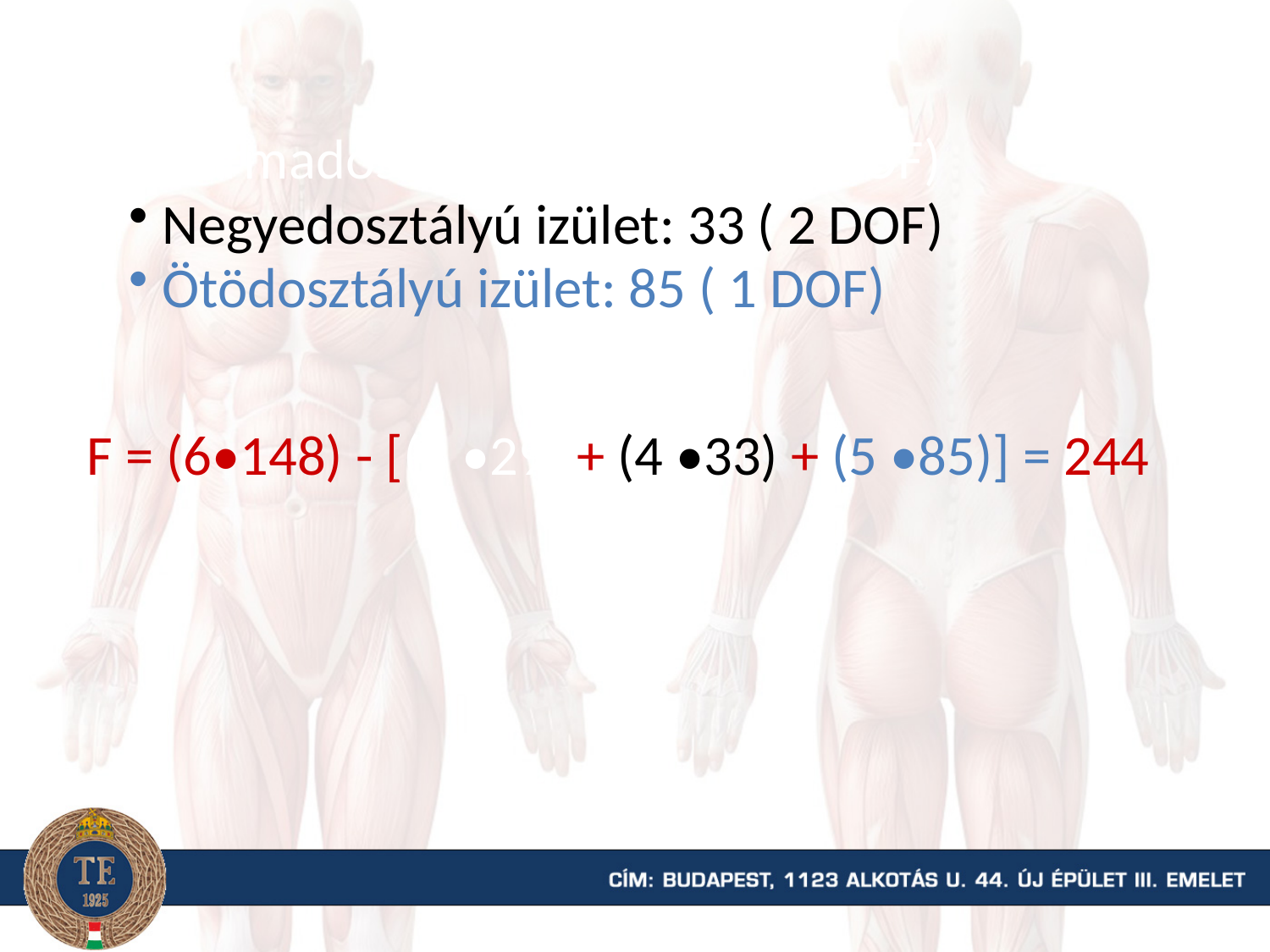

Harmadosztályú izület: 29 (3 DOF)
 Negyedosztályú izület: 33 ( 2 DOF)
 Ötödosztályú izület: 85 ( 1 DOF)
F = (6•148) - [(3 •29) + (4 •33) + (5 •85)] = 244